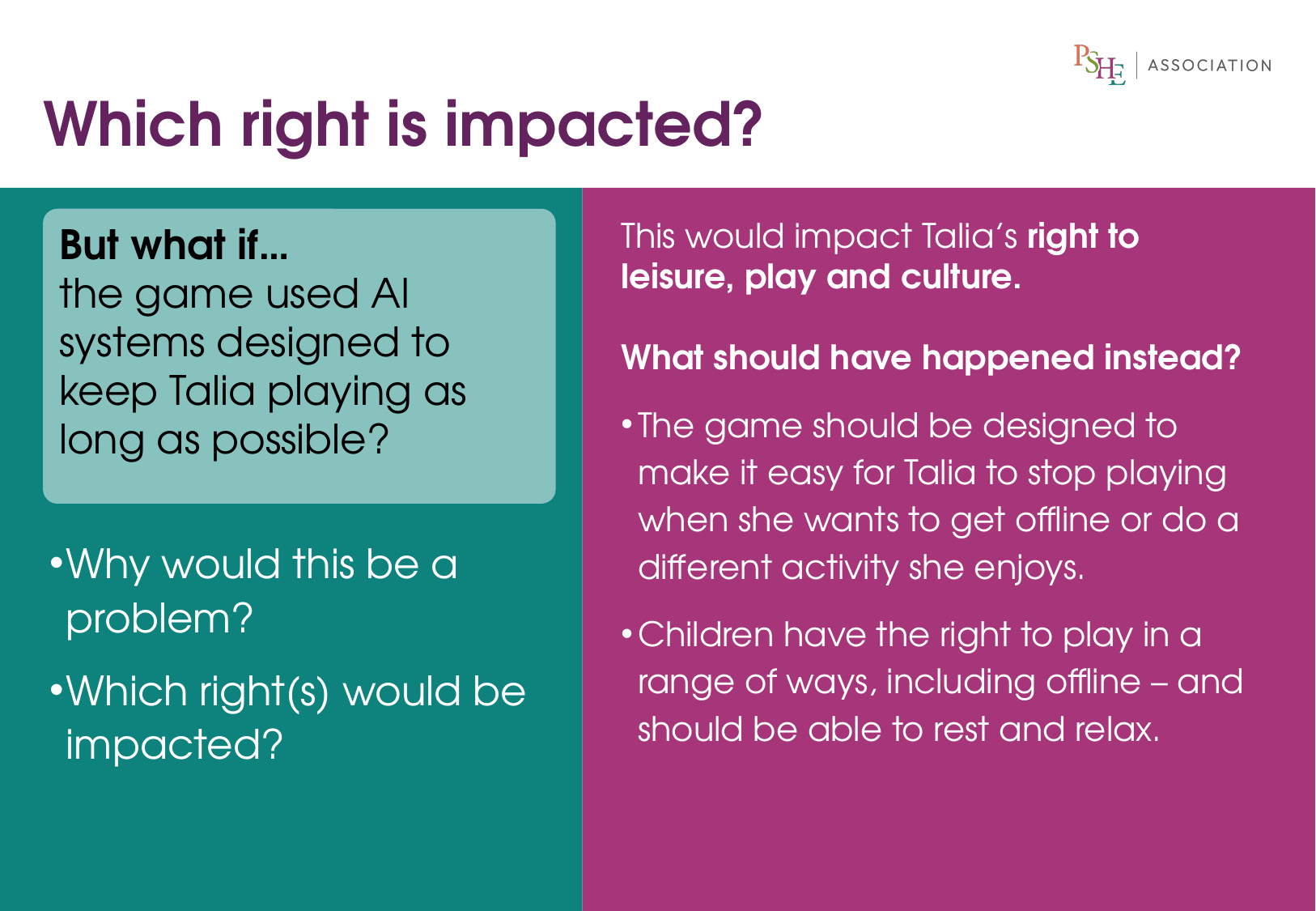

# Which right is impacted?

But what if…
the game used AI systems designed to keep Talia playing as long as possible?
This would impact Talia’s right to leisure, play and culture.

What should have happened instead?
The game should be designed to make it easy for Talia to stop playing when she wants to get offline or do a different activity she enjoys.
Children have the right to play in a range of ways, including offline – and should be able to rest and relax.
Why would this be a problem?
Which right(s) would be impacted?
© PSHE Association 2026